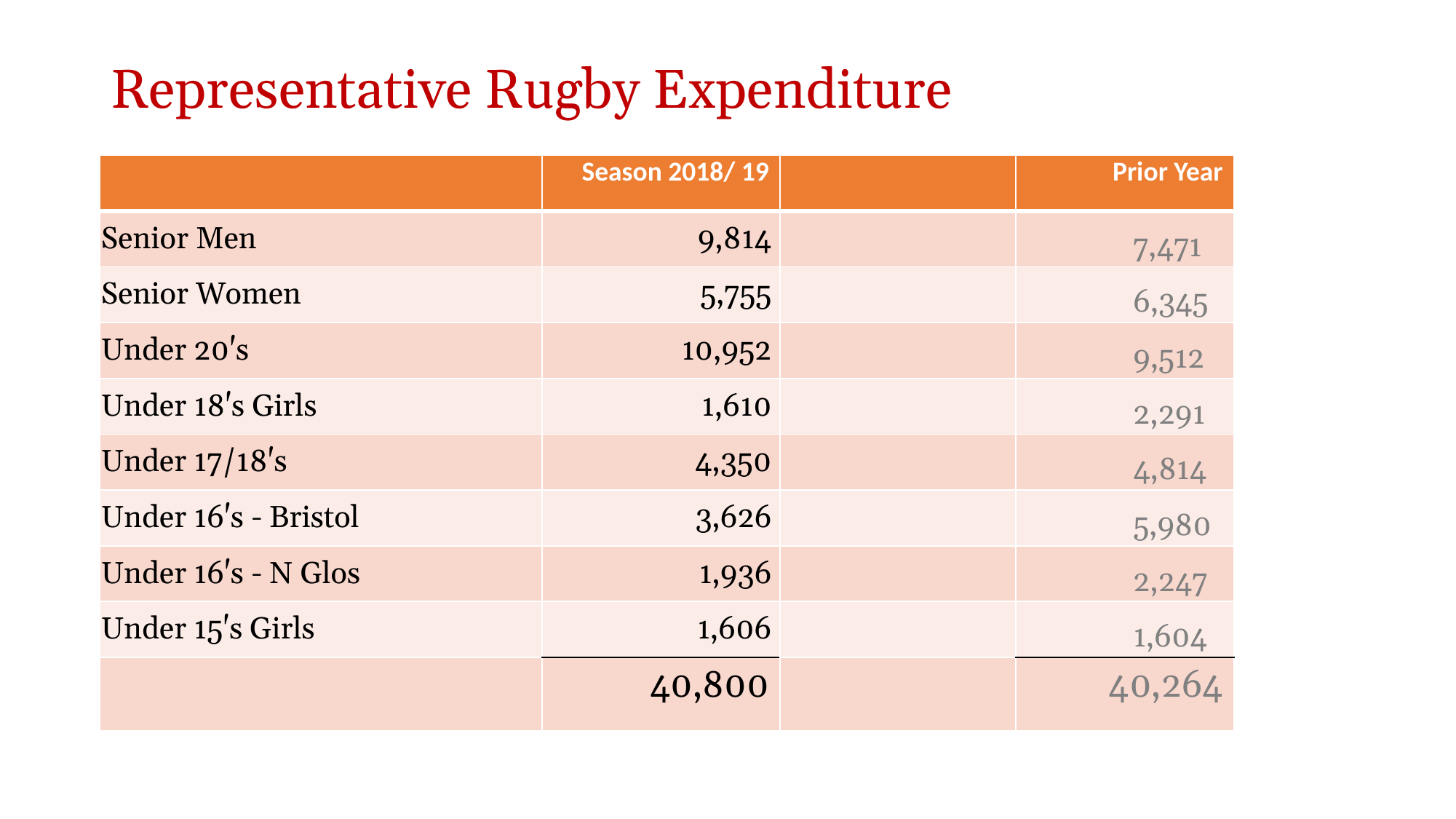

# Representative Rugby Expenditure
|  | Season 2018/ 19 |  | Prior Year |
| --- | --- | --- | --- |
| Senior Men | 9,814 |  | 7,471 |
| Senior Women | 5,755 |  | 6,345 |
| Under 20's | 10,952 |  | 9,512 |
| Under 18's Girls | 1,610 |  | 2,291 |
| Under 17/18's | 4,350 |  | 4,814 |
| Under 16's - Bristol | 3,626 |  | 5,980 |
| Under 16's - N Glos | 1,936 |  | 2,247 |
| Under 15's Girls | 1,606 |  | 1,604 |
|  | 40,800 |  | 40,264 |